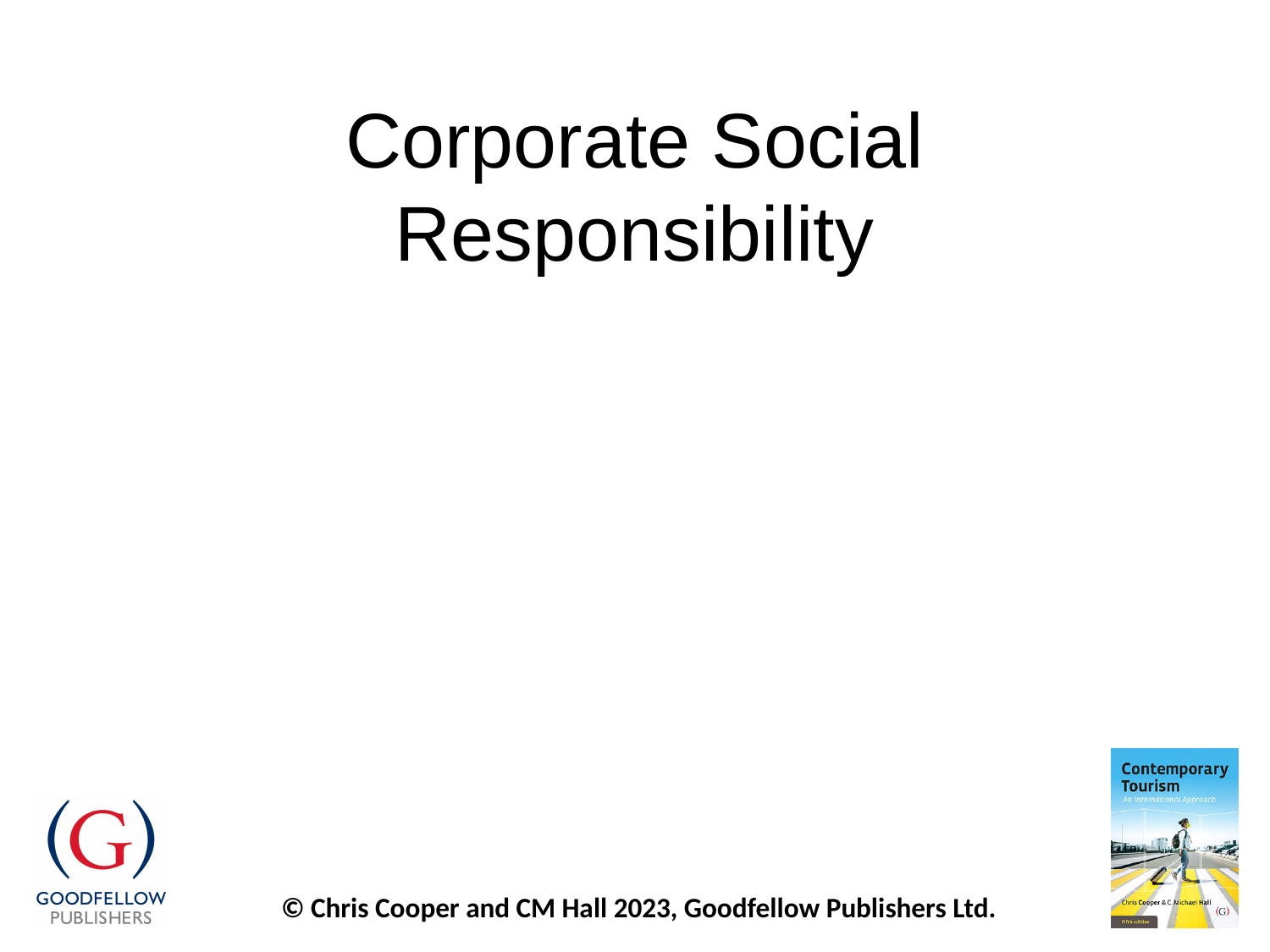

# Corporate Social Responsibility

Driven by customer pressure
Takes into account broader needs of society
Ethical consumption growing in importance